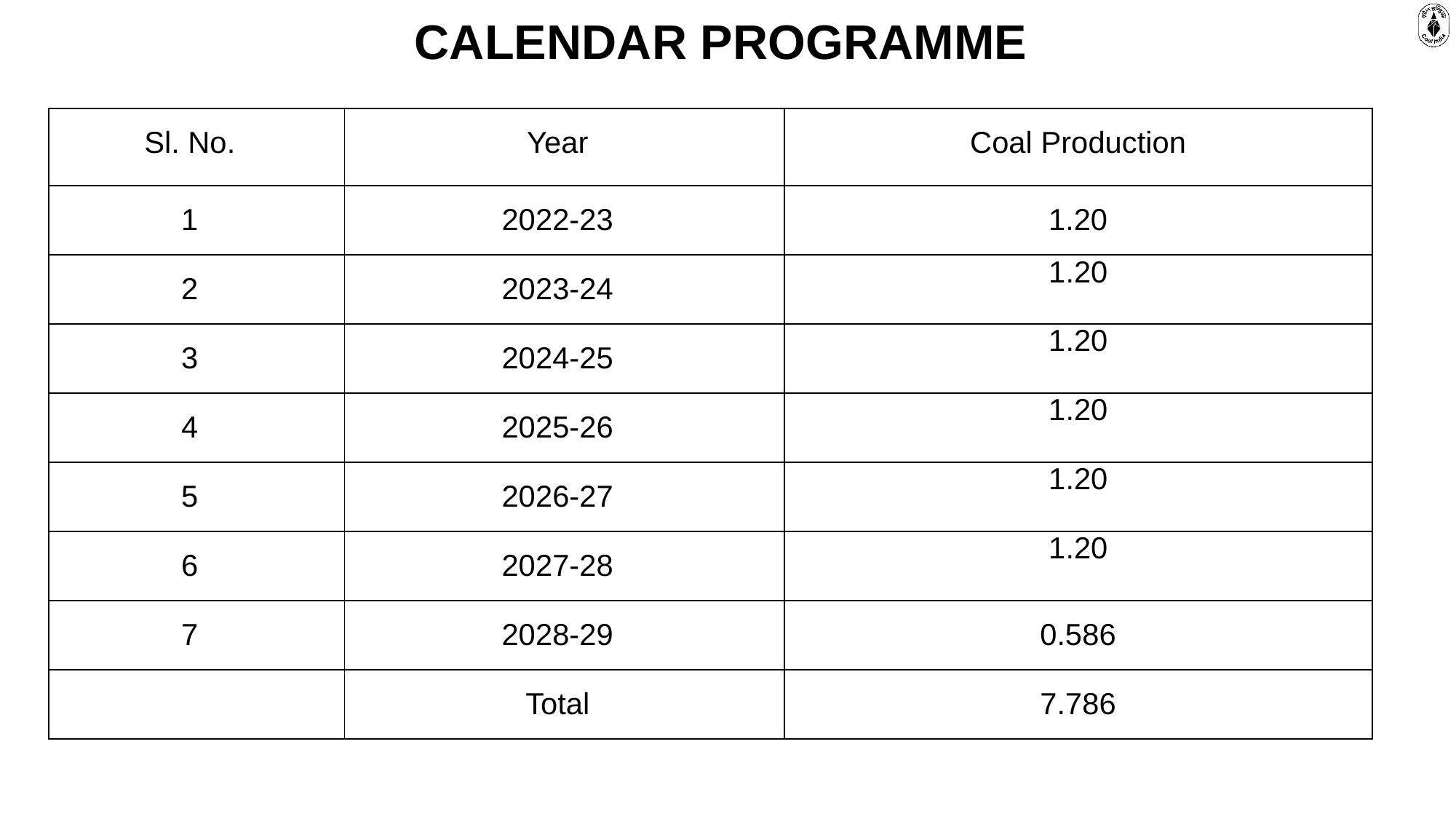

CALENDAR PROGRAMME
| Sl. No. | Year | Coal Production |
| --- | --- | --- |
| 1 | 2022-23 | 1.20 |
| 2 | 2023-24 | 1.20 |
| 3 | 2024-25 | 1.20 |
| 4 | 2025-26 | 1.20 |
| 5 | 2026-27 | 1.20 |
| 6 | 2027-28 | 1.20 |
| 7 | 2028-29 | 0.586 |
|  | Total | 7.786 |